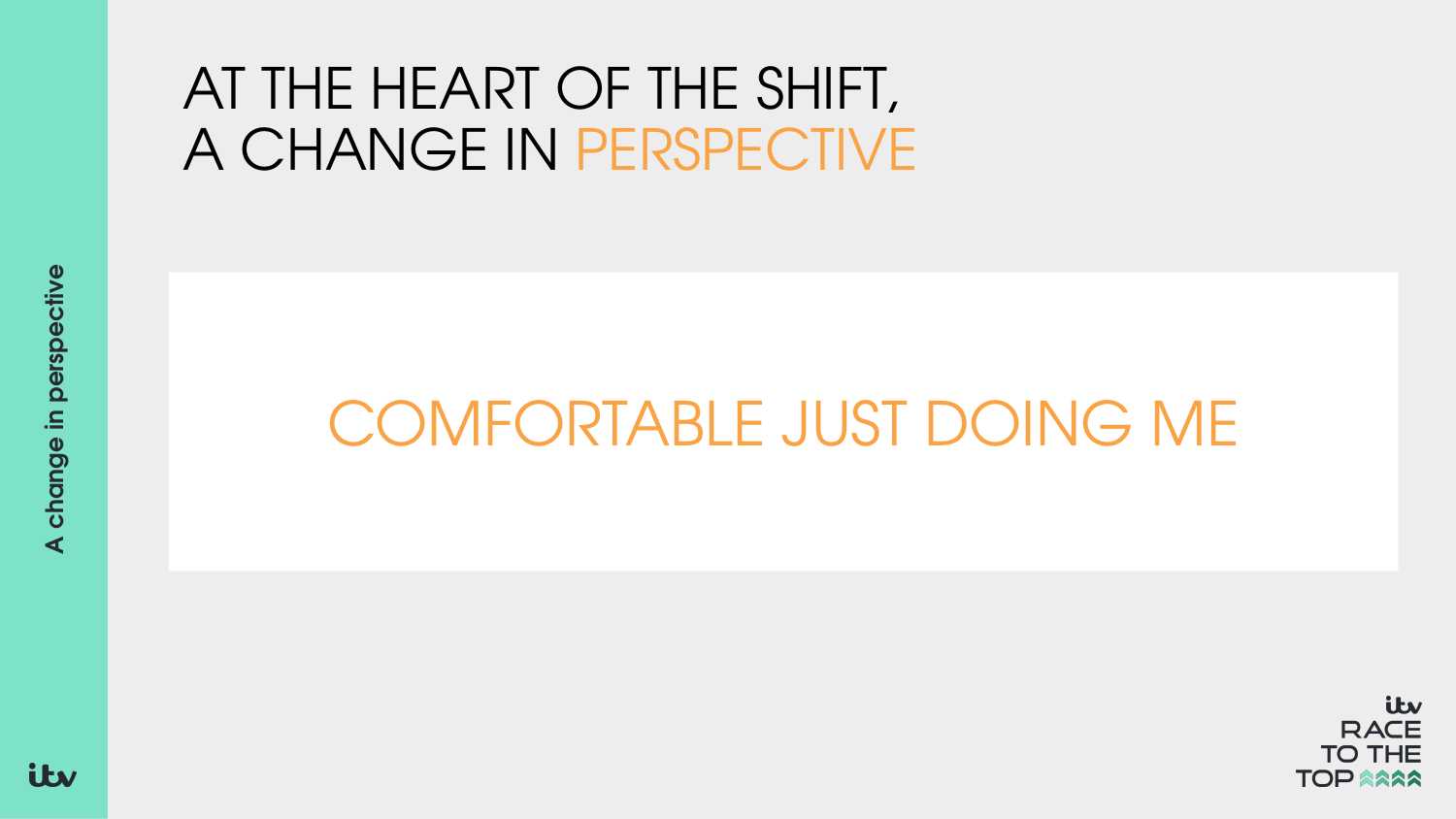

AT THE HEART OF THE SHIFT,
A CHANGE IN PERSPECTIVE
COMFORTABLE JUST DOING ME
# A change in perspective